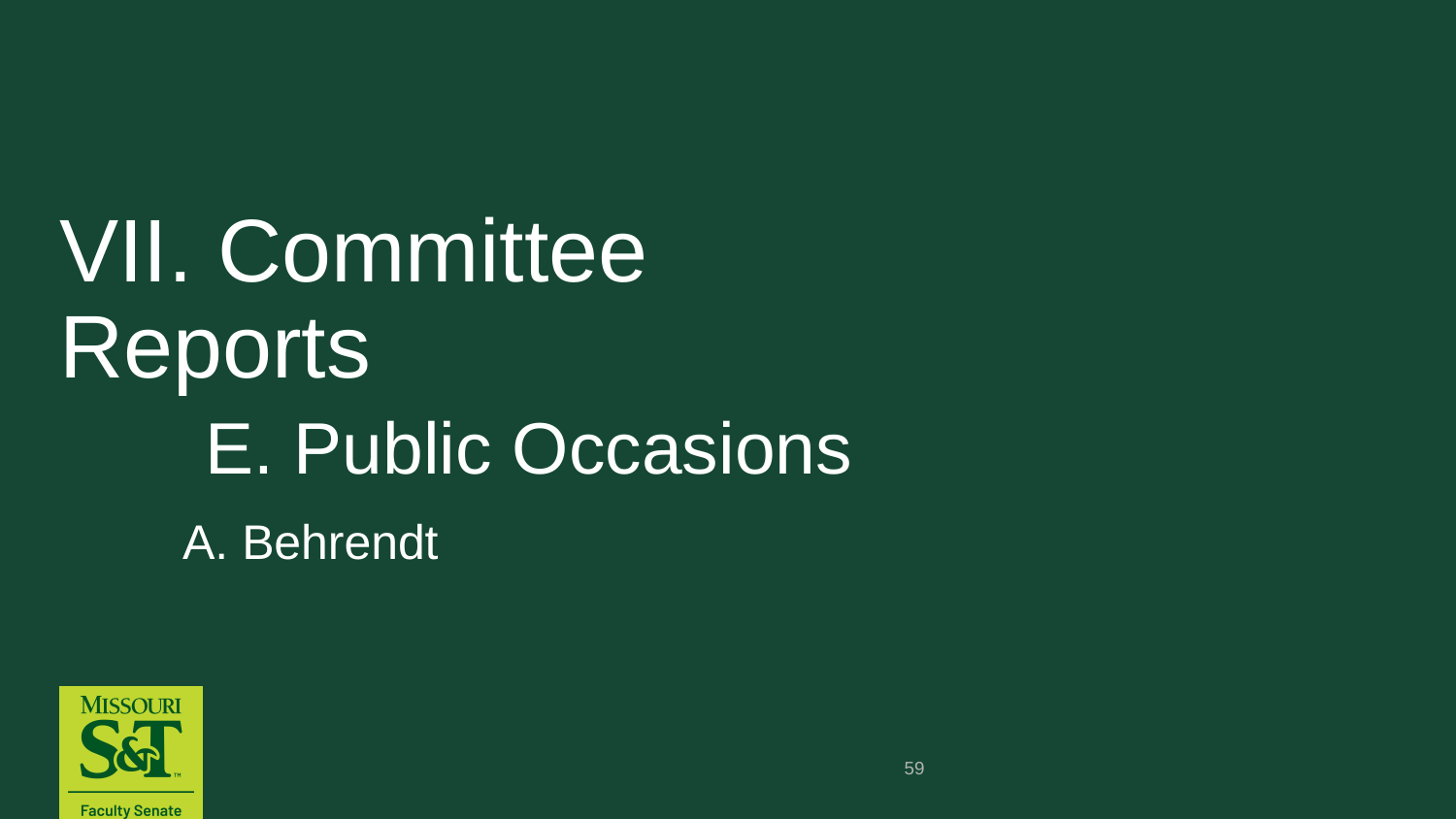

# VII. Committee Reports E. Public Occasions
         A. Behrendt

59